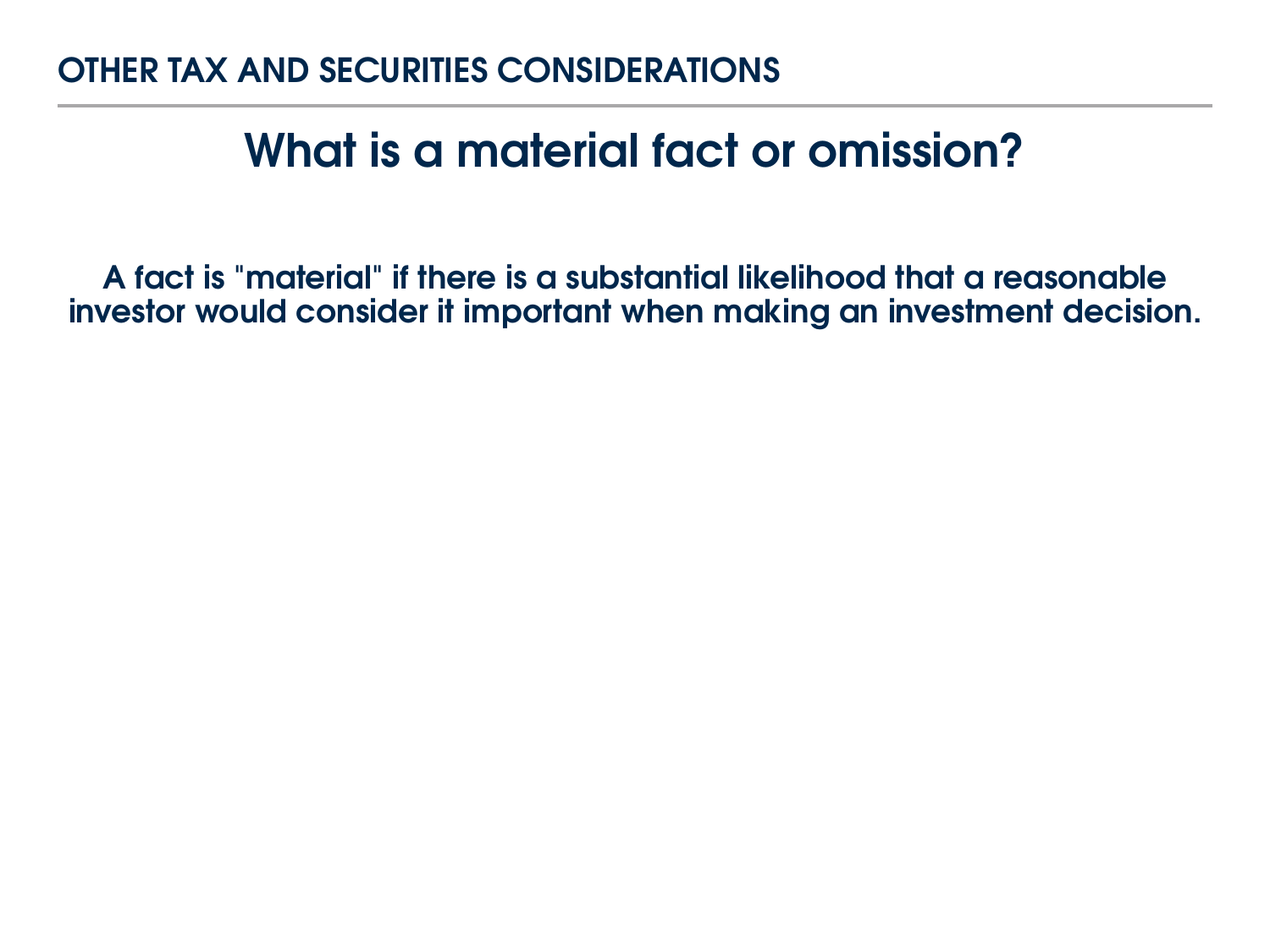

Other tax and Securities considerations
# What is a material fact or omission?

A fact is "material" if there is a substantial likelihood that a reasonable investor would consider it important when making an investment decision.